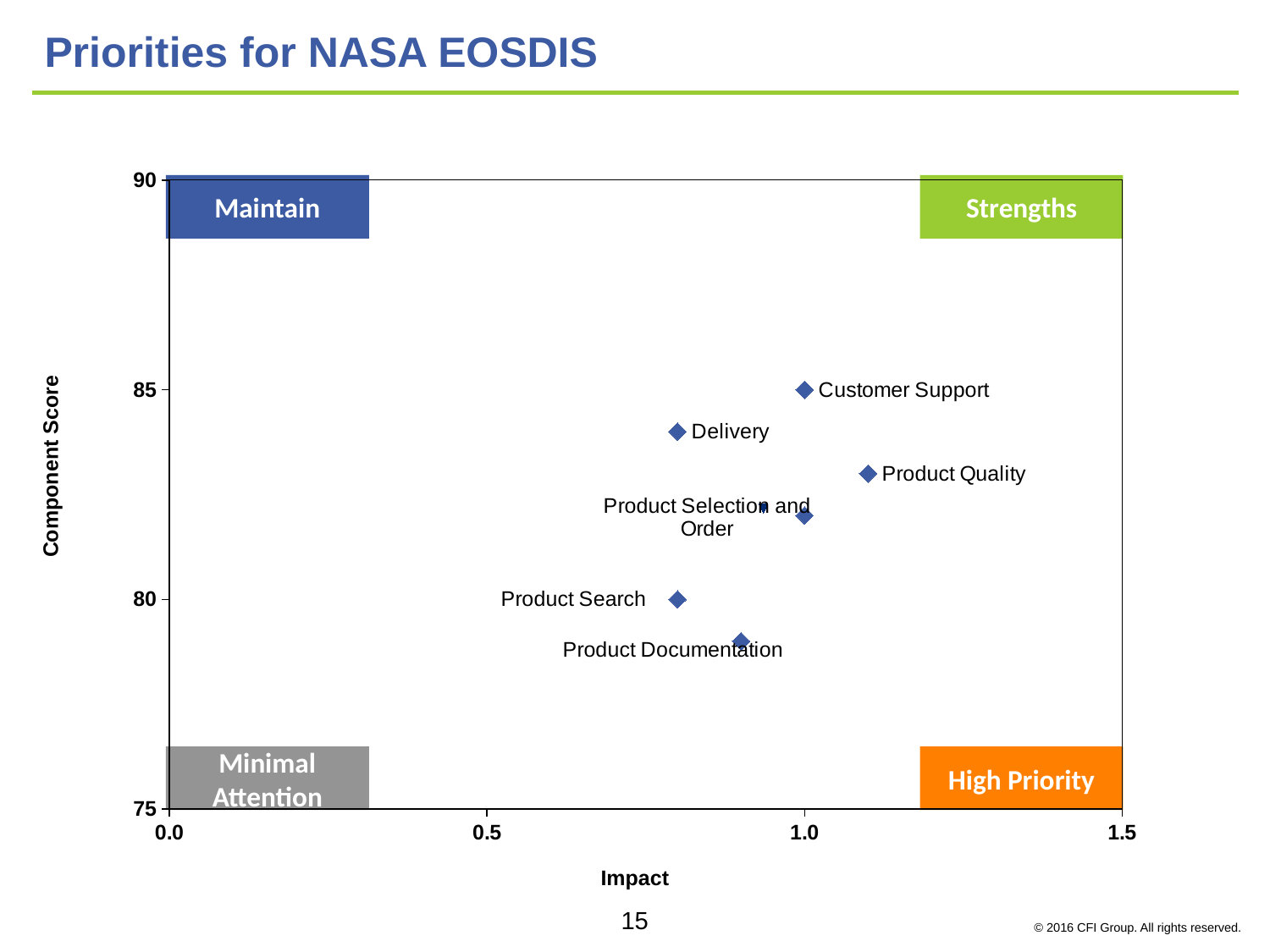

# Priorities for NASA EOSDIS

### Chart

| Category | 2016 |  |
|---|---|---|
Maintain
Strengths
Component Score
Minimal Attention
High Priority
Impact